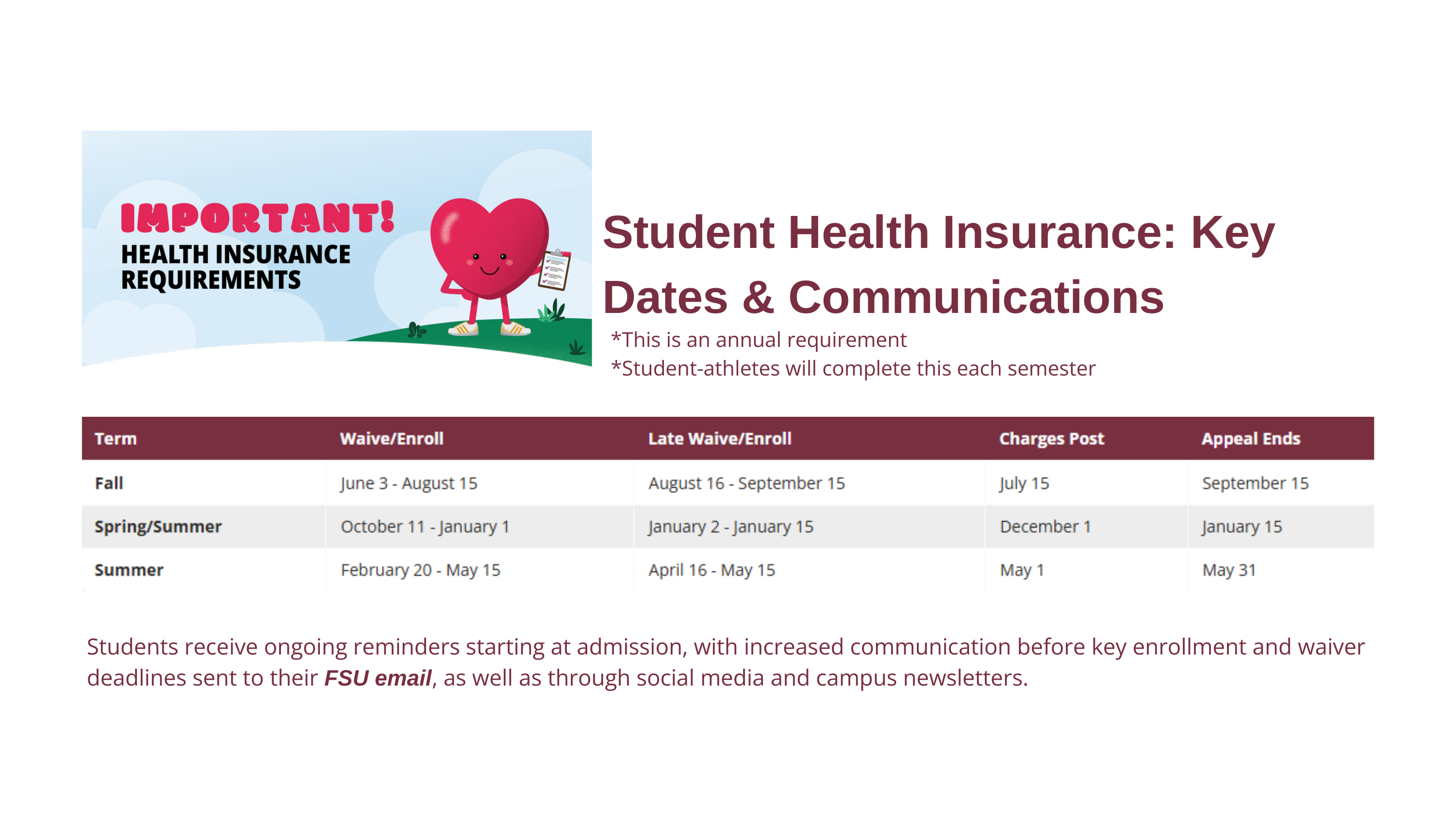

Student Health Insurance: Key Dates & Communications
*This is an annual requirement
*Student-athletes will complete this each semester

Students receive ongoing reminders starting at admission, with increased communication before key enrollment and waiver deadlines sent to their FSU email, as well as through social media and campus newsletters.